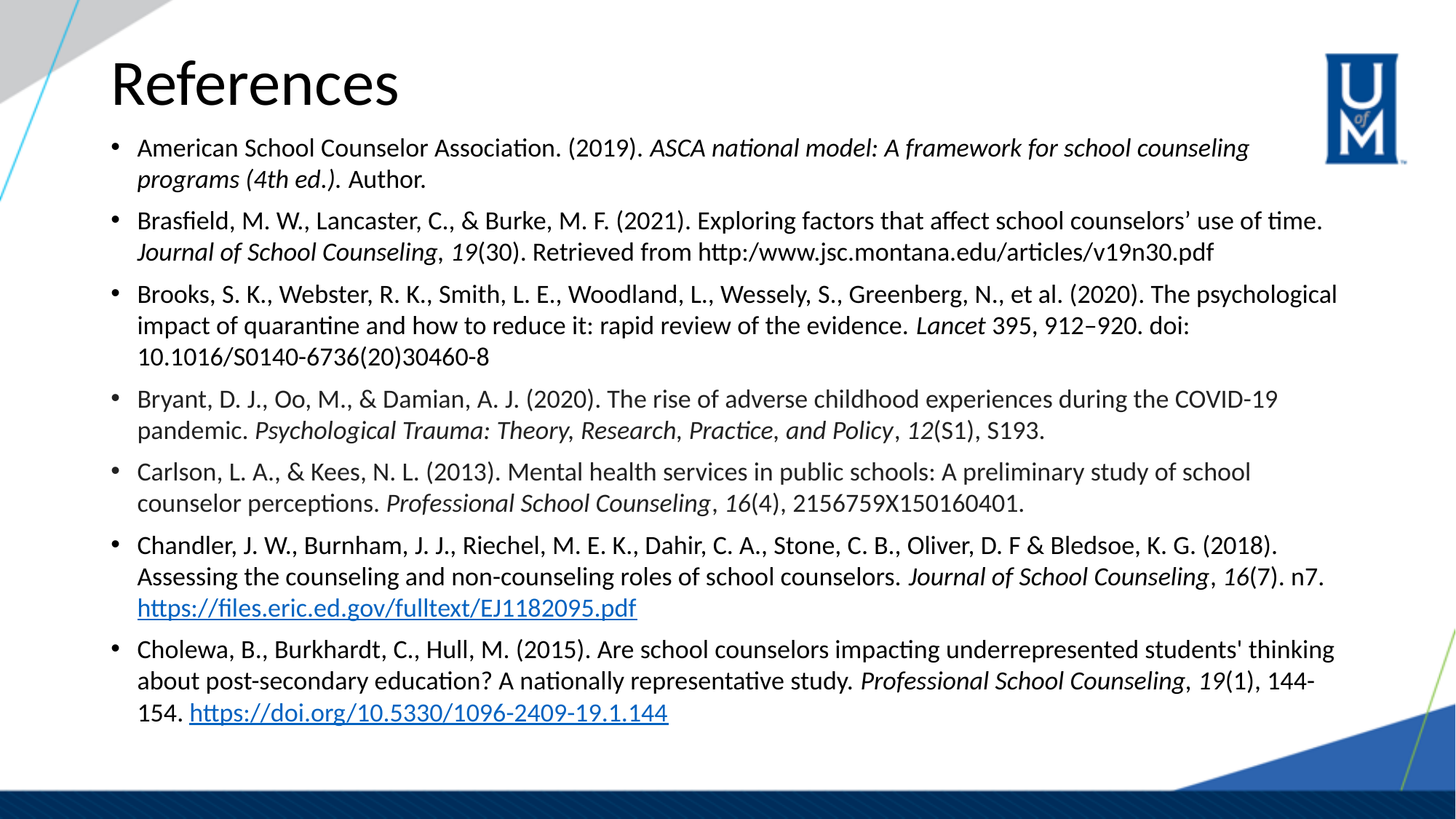

# References
American School Counselor Association. (2019). ASCA national model: A framework for school counseling programs (4th ed.). Author.

Brasfield, M. W., Lancaster, C., & Burke, M. F. (2021). Exploring factors that affect school counselors’ use of time. Journal of School Counseling, 19(30). Retrieved from http:/www.jsc.montana.edu/articles/v19n30.pdf

Brooks, S. K., Webster, R. K., Smith, L. E., Woodland, L., Wessely, S., Greenberg, N., et al. (2020). The psychological impact of quarantine and how to reduce it: rapid review of the evidence. Lancet 395, 912–920. doi: 10.1016/S0140-6736(20)30460-8

Bryant, D. J., Oo, M., & Damian, A. J. (2020). The rise of adverse childhood experiences during the COVID-19 pandemic. Psychological Trauma: Theory, Research, Practice, and Policy, 12(S1), S193.

Carlson, L. A., & Kees, N. L. (2013). Mental health services in public schools: A preliminary study of school counselor perceptions. Professional School Counseling, 16(4), 2156759X150160401.

Chandler, J. W., Burnham, J. J., Riechel, M. E. K., Dahir, C. A., Stone, C. B., Oliver, D. F & Bledsoe, K. G. (2018). Assessing the counseling and non-counseling roles of school counselors. Journal of School Counseling, 16(7). n7. https://files.eric.ed.gov/fulltext/EJ1182095.pdf

Cholewa, B., Burkhardt, C., Hull, M. (2015). Are school counselors impacting underrepresented students' thinking about post-secondary education? A nationally representative study. Professional School Counseling, 19(1), 144-154. https://doi.org/10.5330/1096-2409-19.1.144